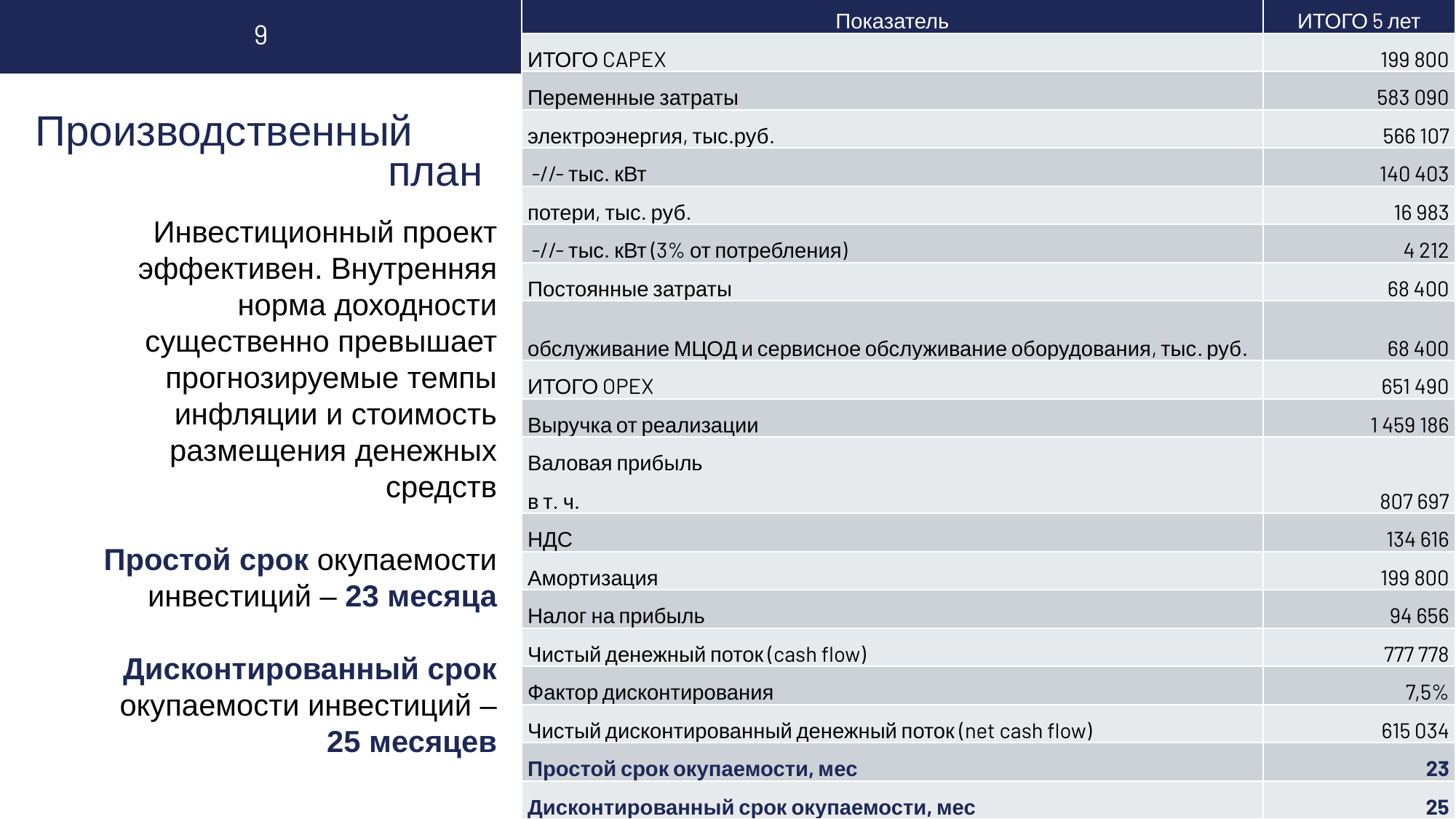

9
| Показатель | ИТОГО 5 лет |
| --- | --- |
| ИТОГО CAPEX | 199 800 |
| Переменные затраты | 583 090 |
| электроэнергия, тыс.руб. | 566 107 |
| -//- тыс. кВт | 140 403 |
| потери, тыс. руб. | 16 983 |
| -//- тыс. кВт (3% от потребления) | 4 212 |
| Постоянные затраты | 68 400 |
| обслуживание МЦОД и сервисное обслуживание оборудования, тыс. руб. | 68 400 |
| ИТОГО OPEX | 651 490 |
| Выручка от реализации | 1 459 186 |
| Валовая прибыль в т. ч. | 807 697 |
| НДС | 134 616 |
| Амортизация | 199 800 |
| Налог на прибыль | 94 656 |
| Чистый денежный поток (cash flow) | 777 778 |
| Фактор дисконтирования | 7,5% |
| Чистый дисконтированный денежный поток (net cash flow) | 615 034 |
| Простой срок окупаемости, мес | 23 |
| Дисконтированный срок окупаемости, мес | 25 |
| NPV, тыс.руб. | 615 034 |
| IRR, % | 100% |
Производственный
план
Инвестиционный проект эффективен. Внутренняя норма доходности существенно превышает прогнозируемые темпы инфляции и стоимость размещения денежных средств

Простой срок окупаемости инвестиций – 23 месяца

Дисконтированный срок окупаемости инвестиций – 25 месяцев